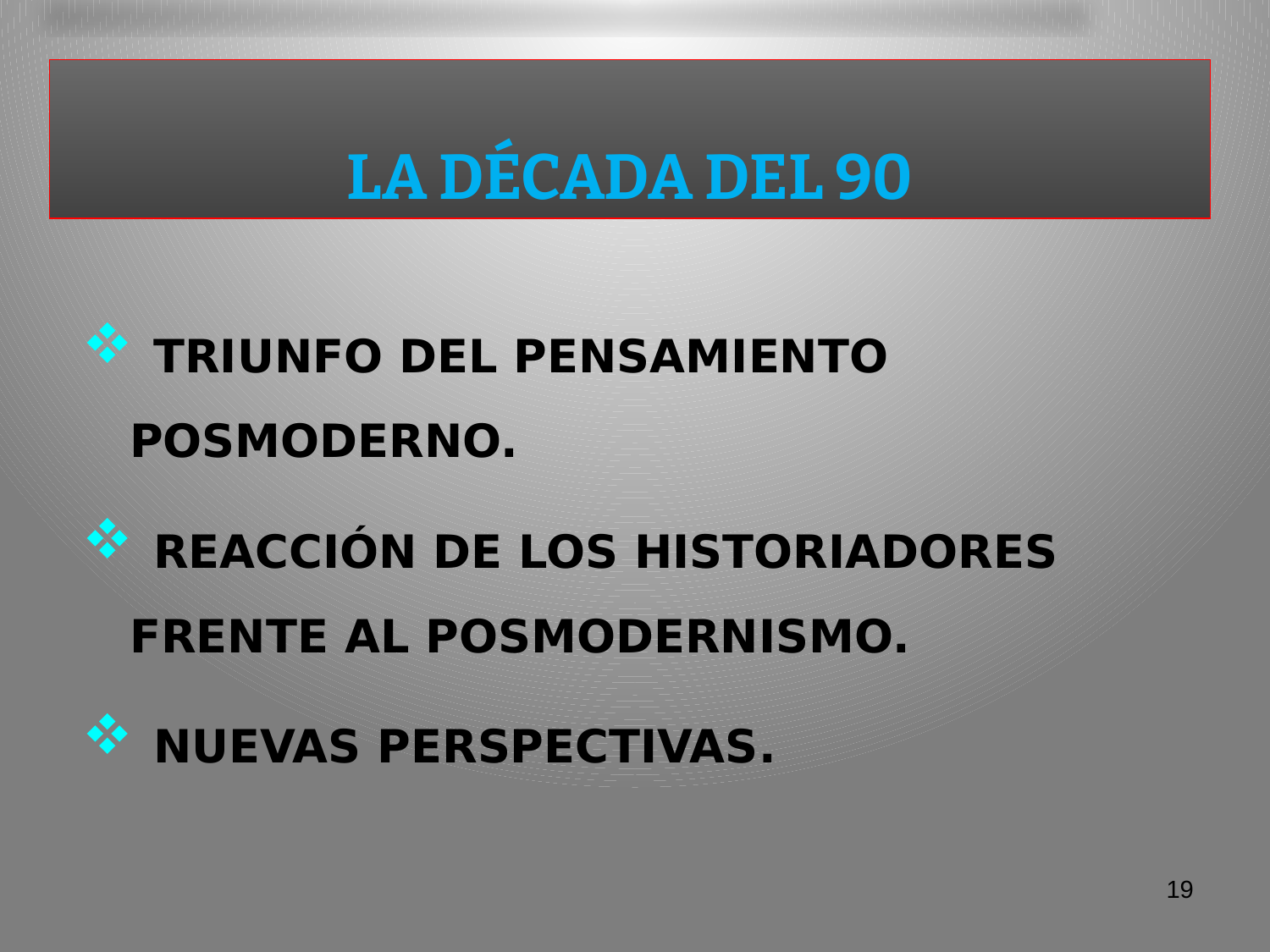

# LA DÉCADA DEL 90
 TRIUNFO DEL PENSAMIENTO POSMODERNO.
 REACCIÓN DE LOS HISTORIADORES FRENTE AL POSMODERNISMO.
 NUEVAS PERSPECTIVAS.
19